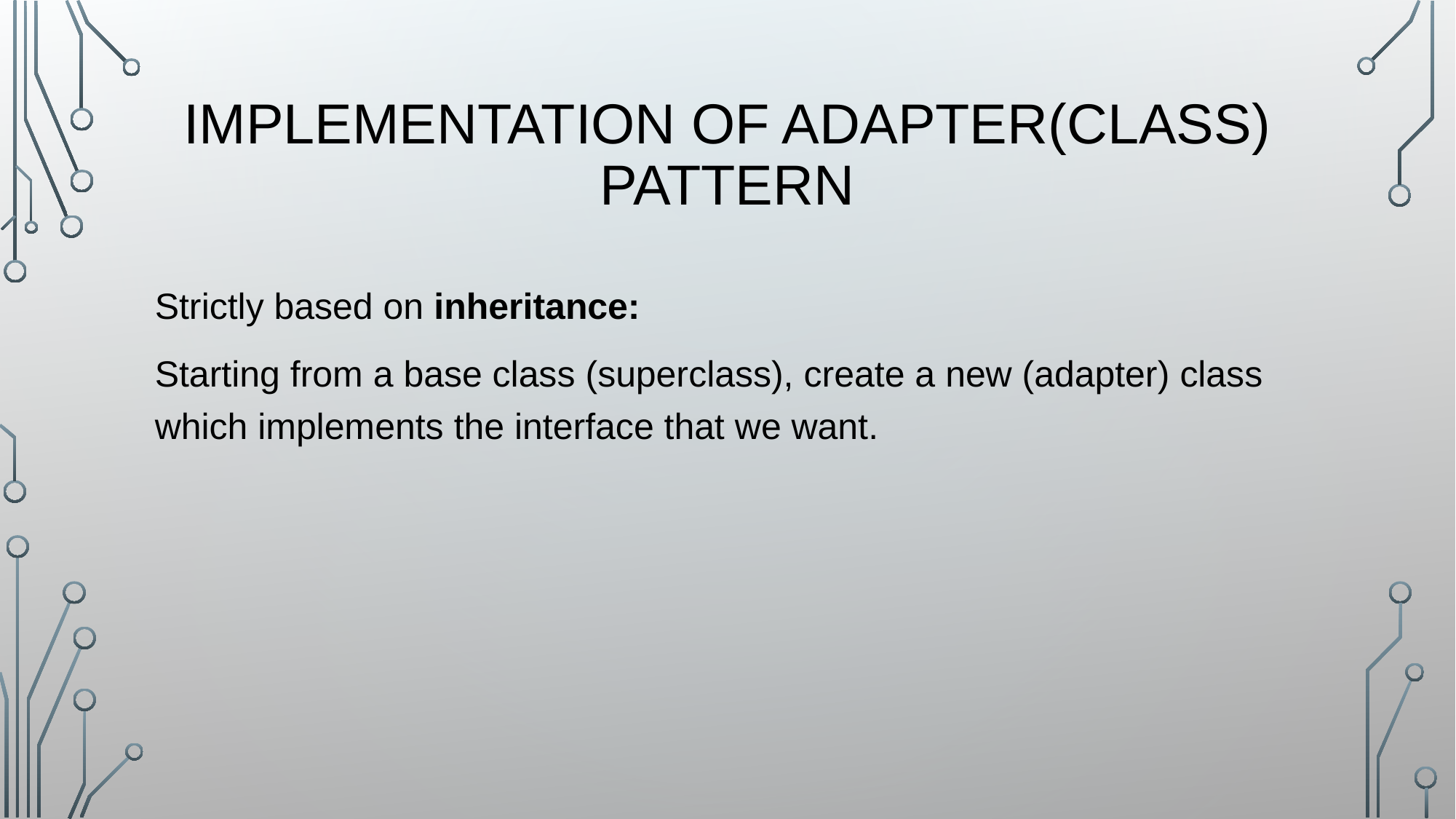

# Implementation of adapter(class) pattern
Strictly based on inheritance:
Starting from a base class (superclass), create a new (adapter) class which implements the interface that we want.